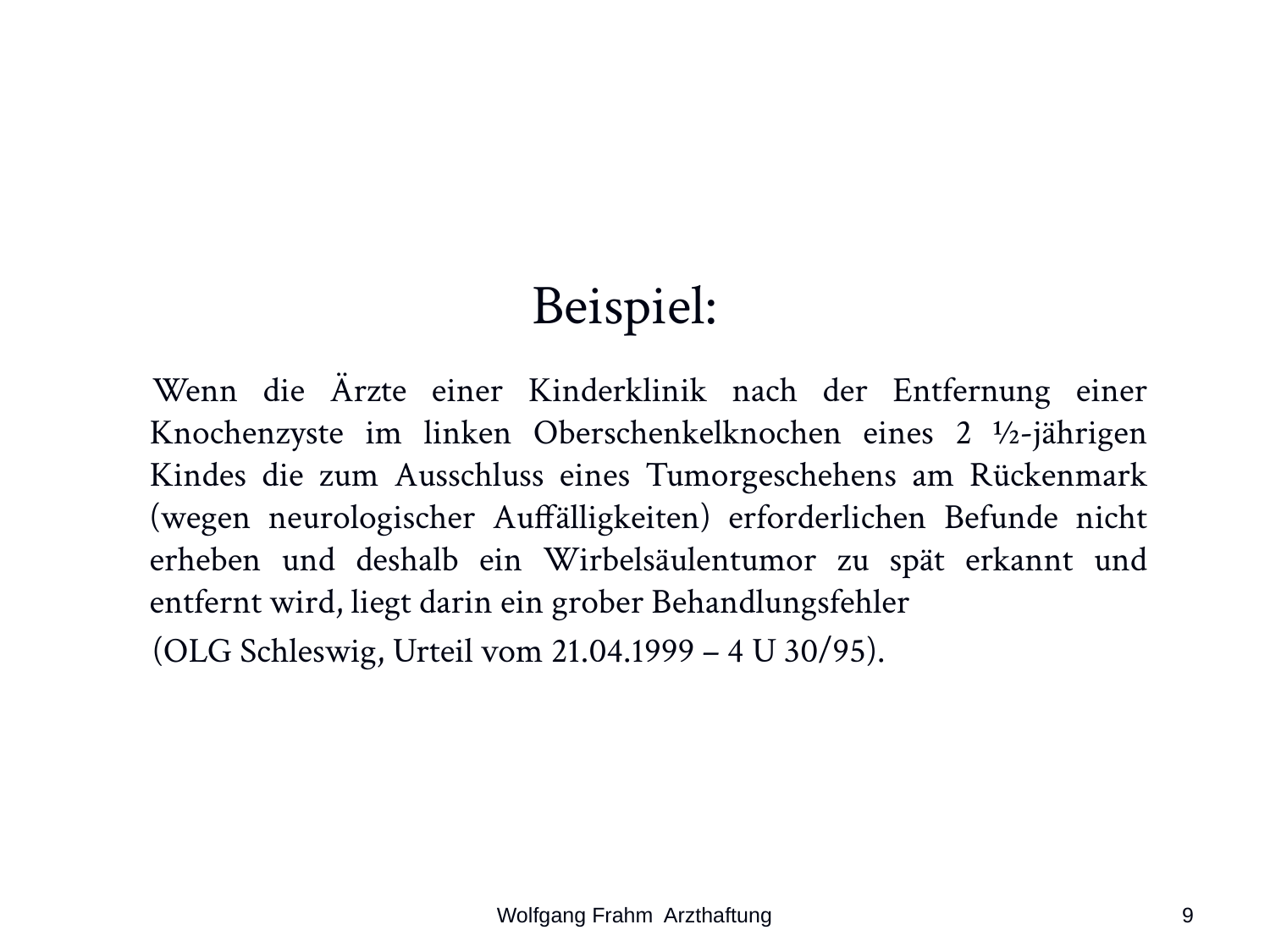

#

Beispiel:

Wenn die Ärzte einer Kinderklinik nach der Entfernung einer Knochenzyste im linken Oberschenkelknochen eines 2 ½-jährigen Kindes die zum Ausschluss eines Tumorgeschehens am Rückenmark (wegen neurologischer Auffälligkeiten) erforderlichen Befunde nicht erheben und deshalb ein Wirbelsäulentumor zu spät erkannt und entfernt wird, liegt darin ein grober Behandlungsfehler
(OLG Schleswig, Urteil vom 21.04.1999 – 4 U 30/95).
Wolfgang Frahm  Arzthaftung
9